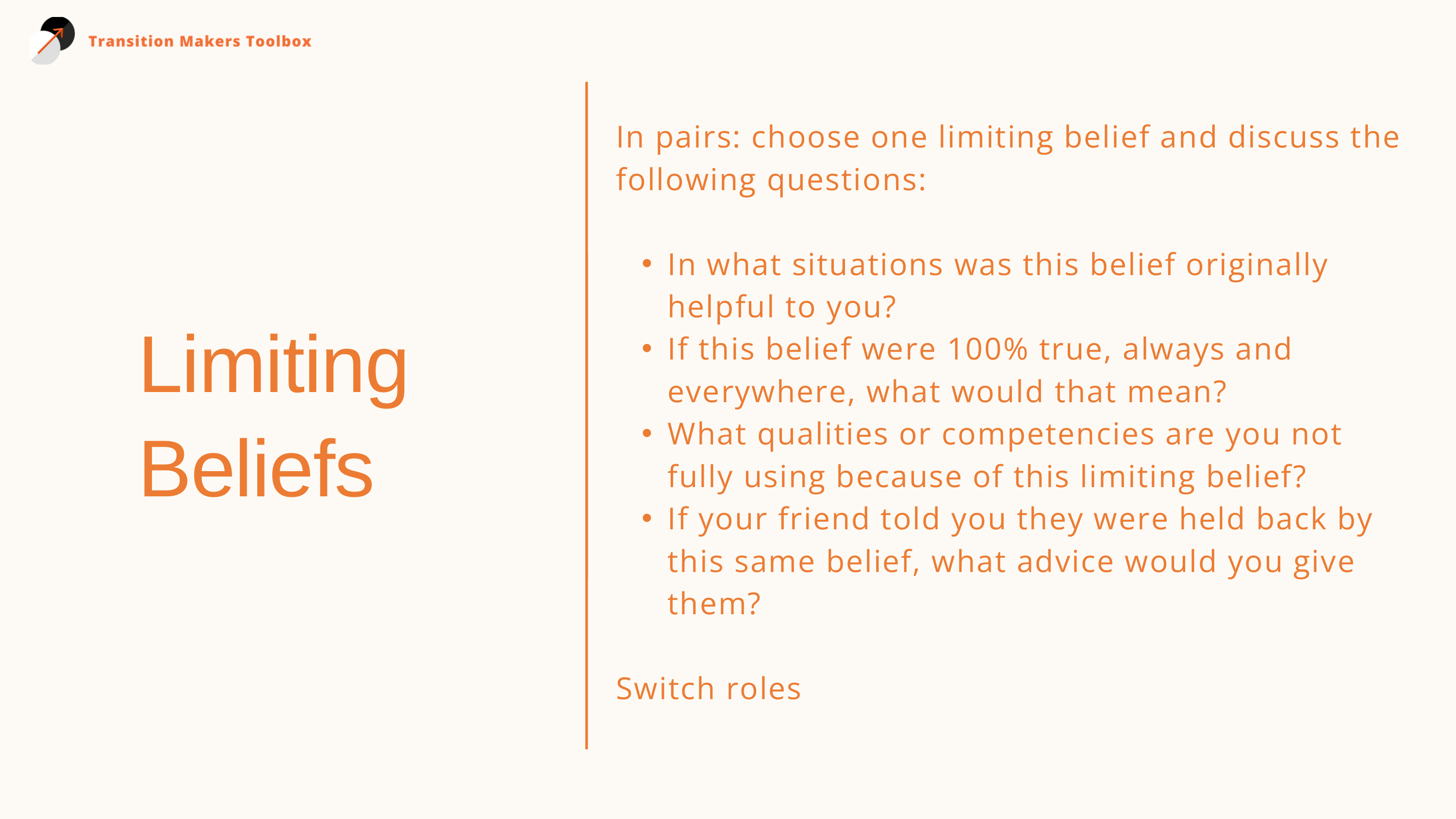

In pairs: choose one limiting belief and discuss the following questions:

In what situations was this belief originally helpful to you?
If this belief were 100% true, always and everywhere, what would that mean?
What qualities or competencies are you not fully using because of this limiting belief?
If your friend told you they were held back by this same belief, what advice would you give them?

Switch roles

Limiting
Beliefs